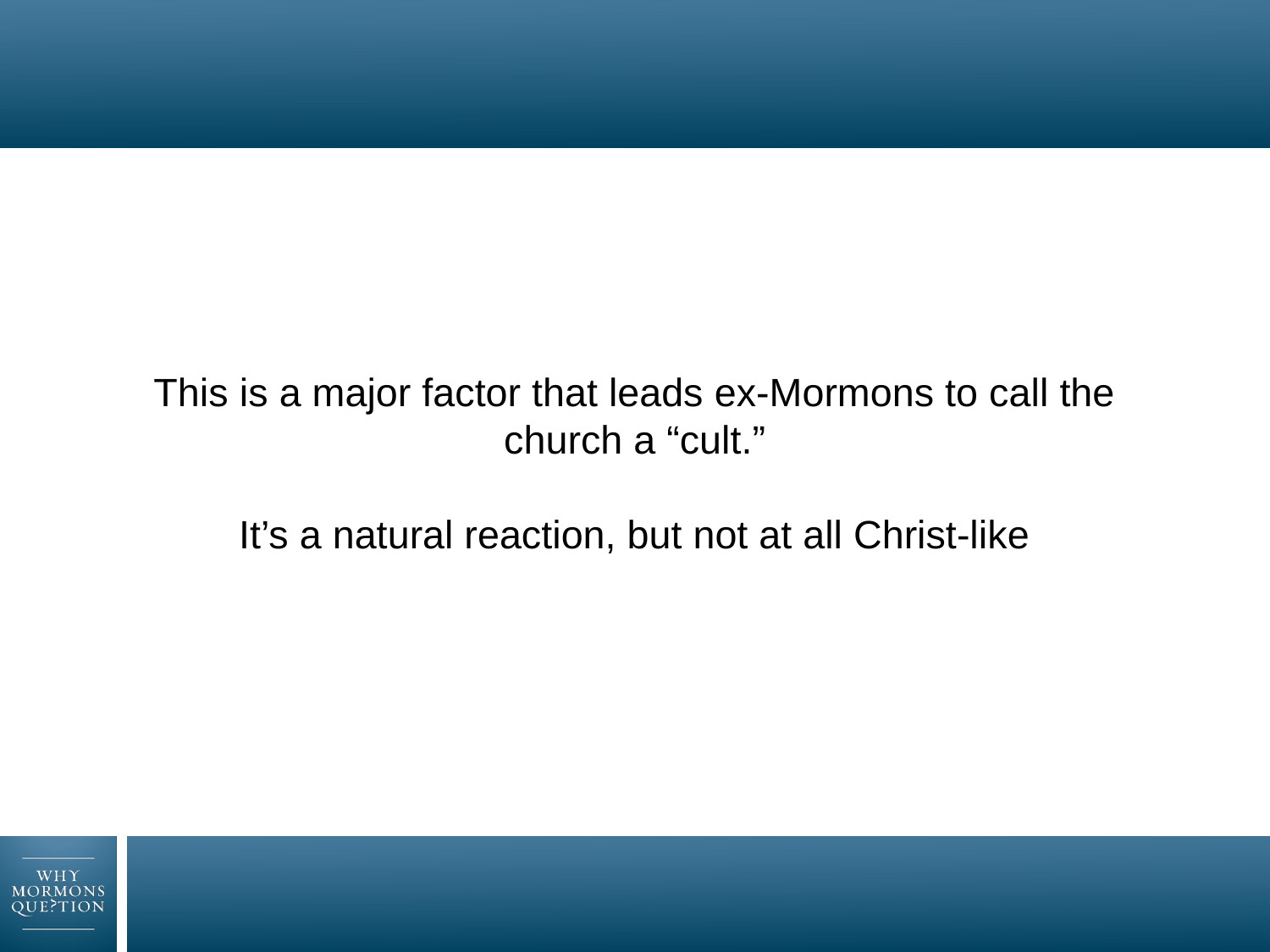

# This is a major factor that leads ex-Mormons to call the church a “cult.” It’s a natural reaction, but not at all Christ-like